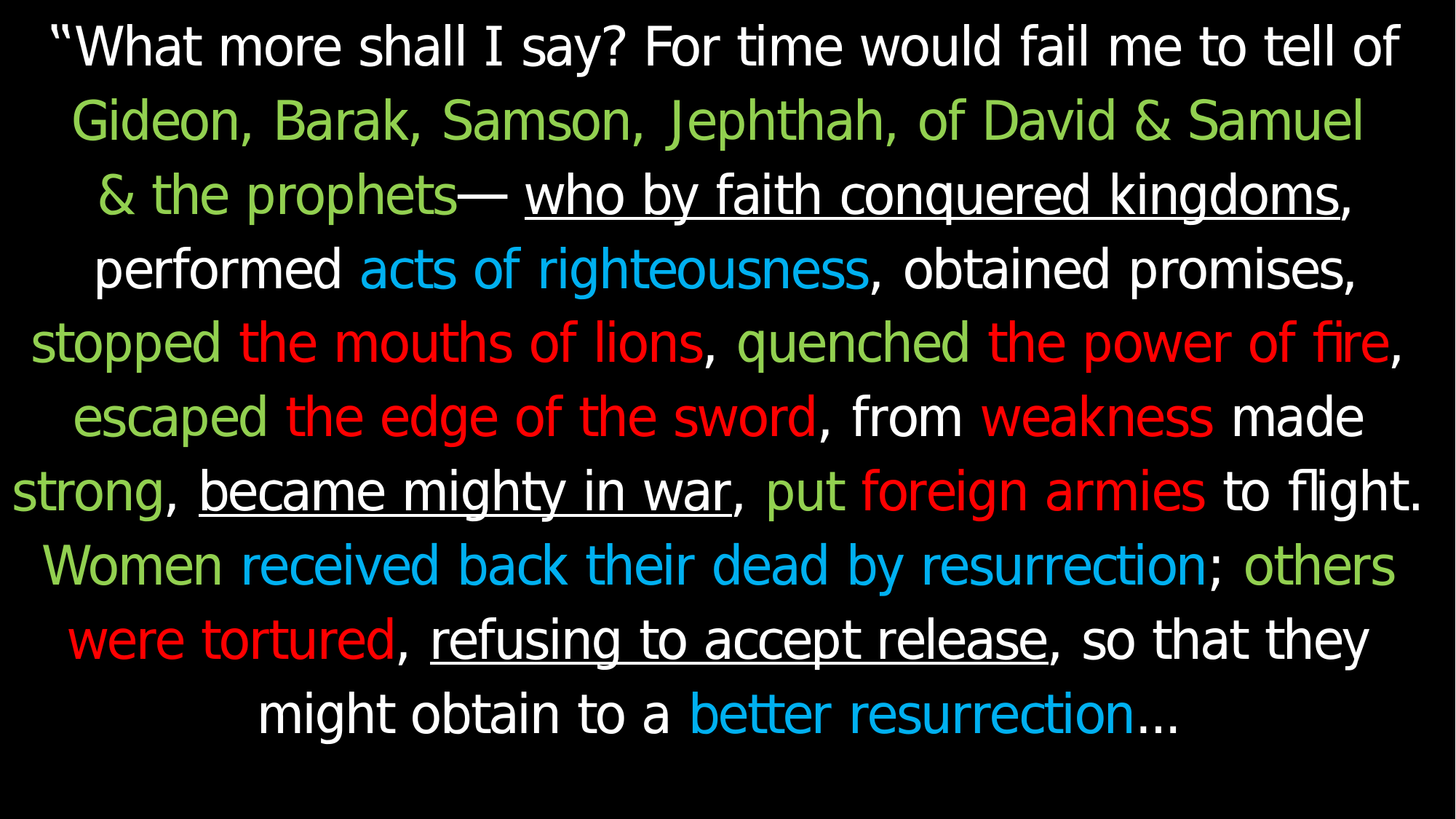

“What more shall I say? For time would fail me to tell of
Gideon, Barak, Samson, Jephthah, of David & Samuel
& the prophets— who by faith conquered kingdoms,
performed acts of righteousness, obtained promises,
stopped the mouths of lions, quenched the power of fire,
escaped the edge of the sword, from weakness made
strong, became mighty in war, put foreign armies to flight.
Women received back their dead by resurrection; others
were tortured, refusing to accept release, so that they
might obtain to a better resurrection…